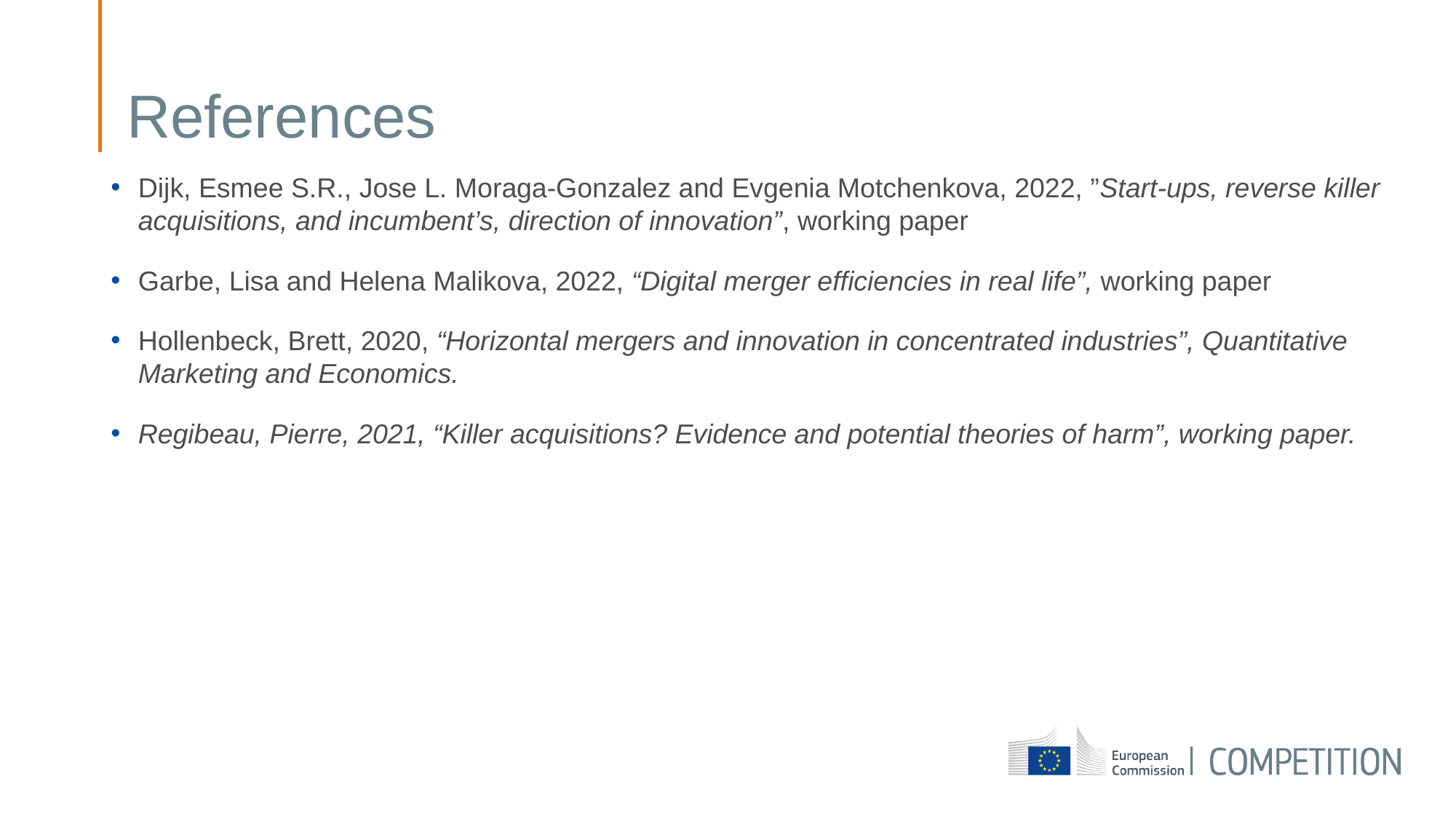

# References
Dijk, Esmee S.R., Jose L. Moraga-Gonzalez and Evgenia Motchenkova, 2022, ”Start-ups, reverse killer acquisitions, and incumbent’s, direction of innovation”, working paper
Garbe, Lisa and Helena Malikova, 2022, “Digital merger efficiencies in real life”, working paper
Hollenbeck, Brett, 2020, “Horizontal mergers and innovation in concentrated industries”, Quantitative Marketing and Economics.
Regibeau, Pierre, 2021, “Killer acquisitions? Evidence and potential theories of harm”, working paper.